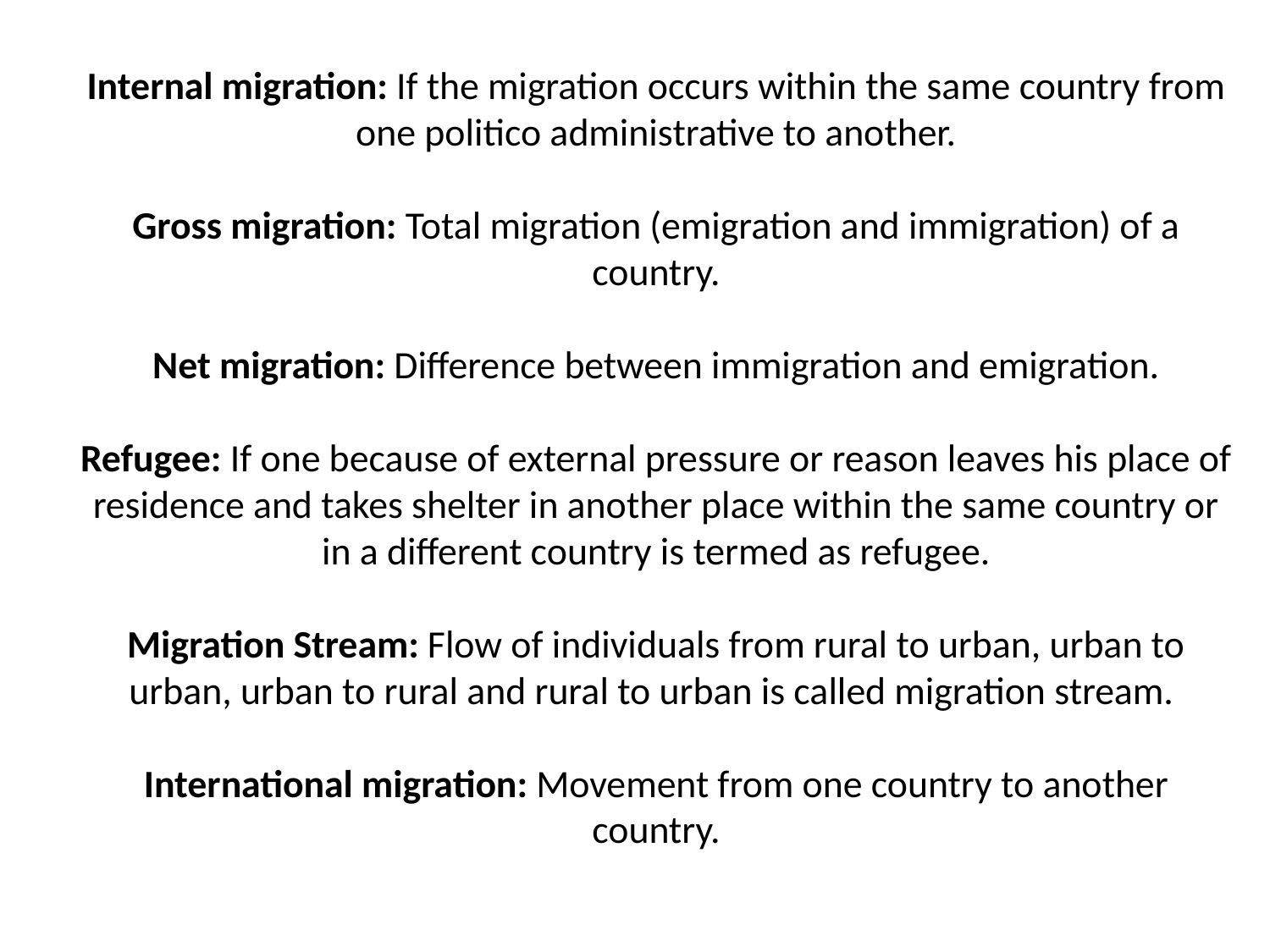

# Internal migration: If the migration occurs within the same country from one politico administrative to another. Gross migration: Total migration (emigration and immigration) of a country. Net migration: Difference between immigration and emigration. Refugee: If one because of external pressure or reason leaves his place of residence and takes shelter in another place within the same country or in a different country is termed as refugee. Migration Stream: Flow of individuals from rural to urban, urban to urban, urban to rural and rural to urban is called migration stream. International migration: Movement from one country to another country.